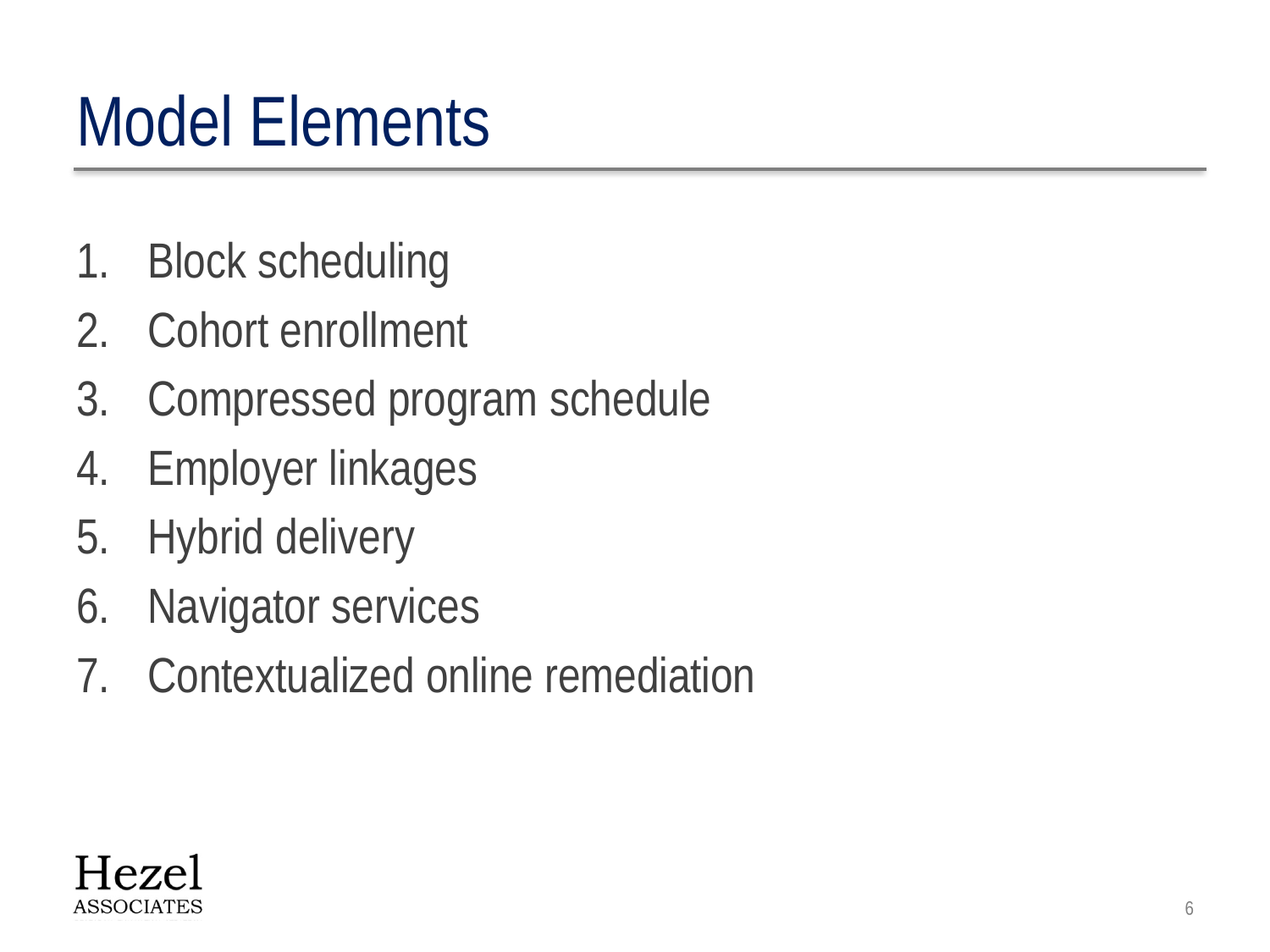

# Model Elements
Block scheduling
Cohort enrollment
Compressed program schedule
Employer linkages
Hybrid delivery
Navigator services
Contextualized online remediation

6